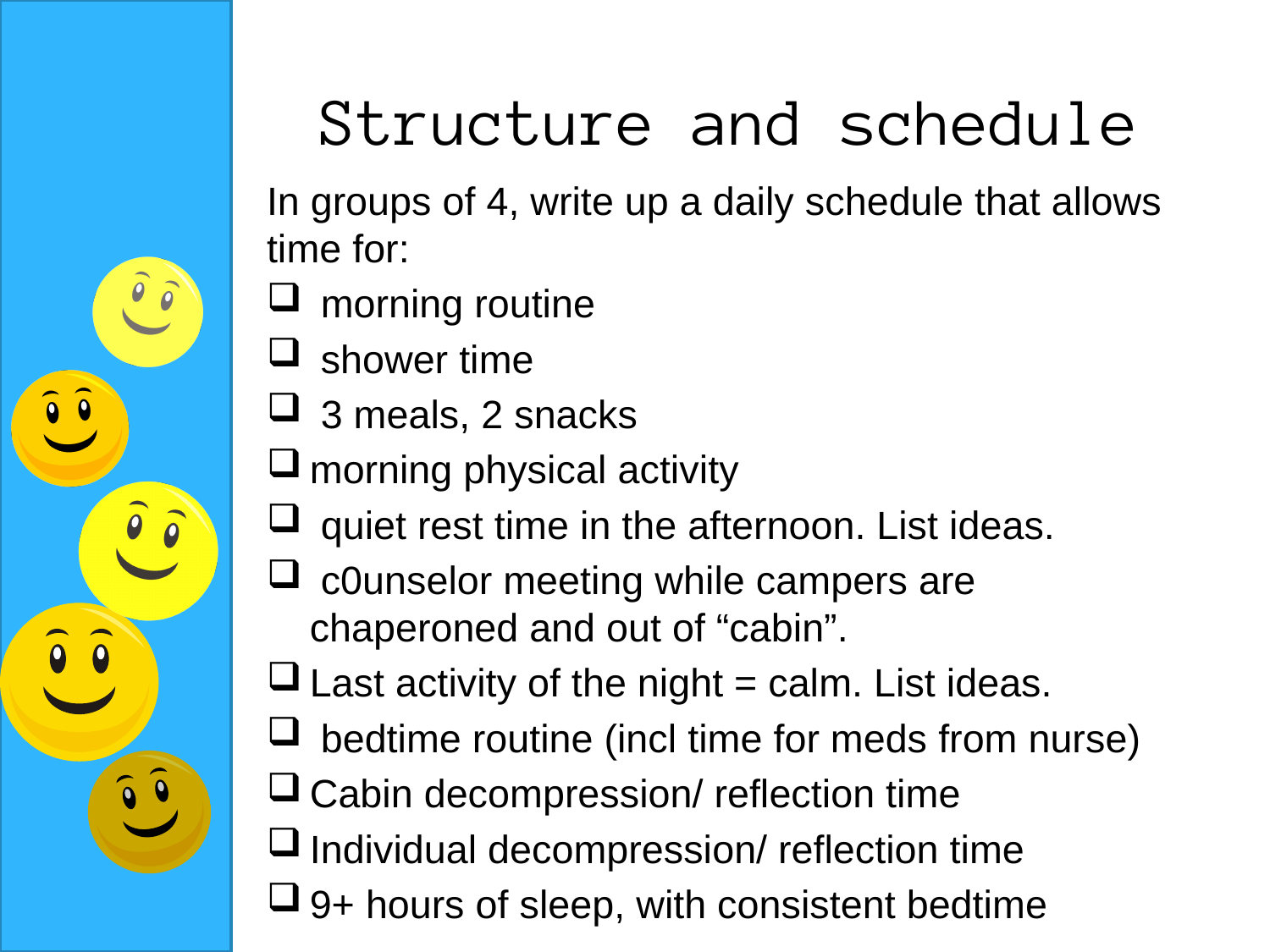

# Structure and schedule
In groups of 4, write up a daily schedule that allows time for:
 morning routine
 shower time
 3 meals, 2 snacks
morning physical activity
 quiet rest time in the afternoon. List ideas.
 c0unselor meeting while campers are chaperoned and out of “cabin”.
Last activity of the night = calm. List ideas.
 bedtime routine (incl time for meds from nurse)
Cabin decompression/ reflection time
Individual decompression/ reflection time
9+ hours of sleep, with consistent bedtime